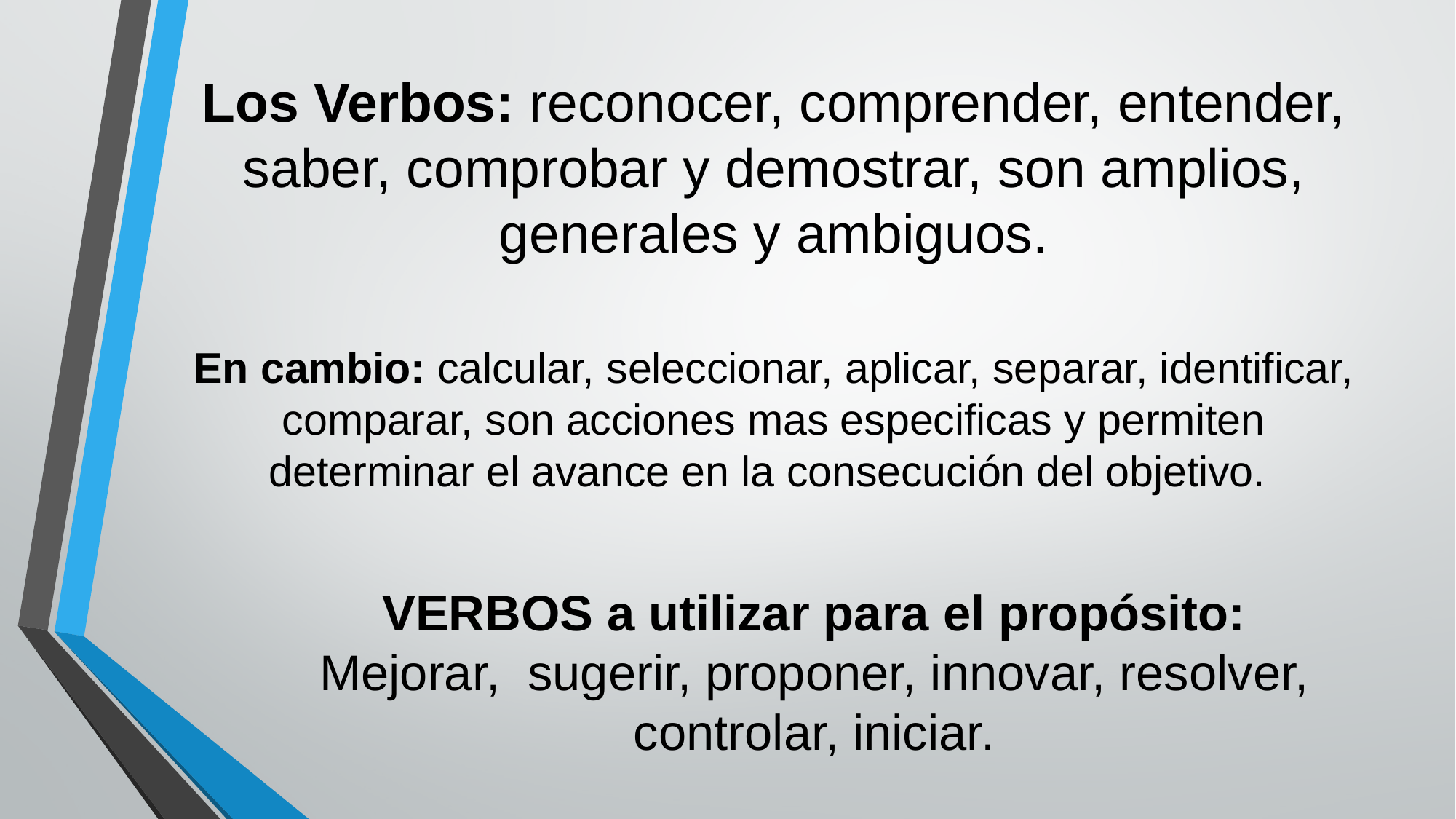

# Los Verbos: reconocer, comprender, entender, saber, comprobar y demostrar, son amplios, generales y ambiguos.
En cambio: calcular, seleccionar, aplicar, separar, identificar, comparar, son acciones mas especificas y permiten determinar el avance en la consecución del objetivo.
VERBOS a utilizar para el propósito:
Mejorar,  sugerir, proponer, innovar, resolver, controlar, iniciar.